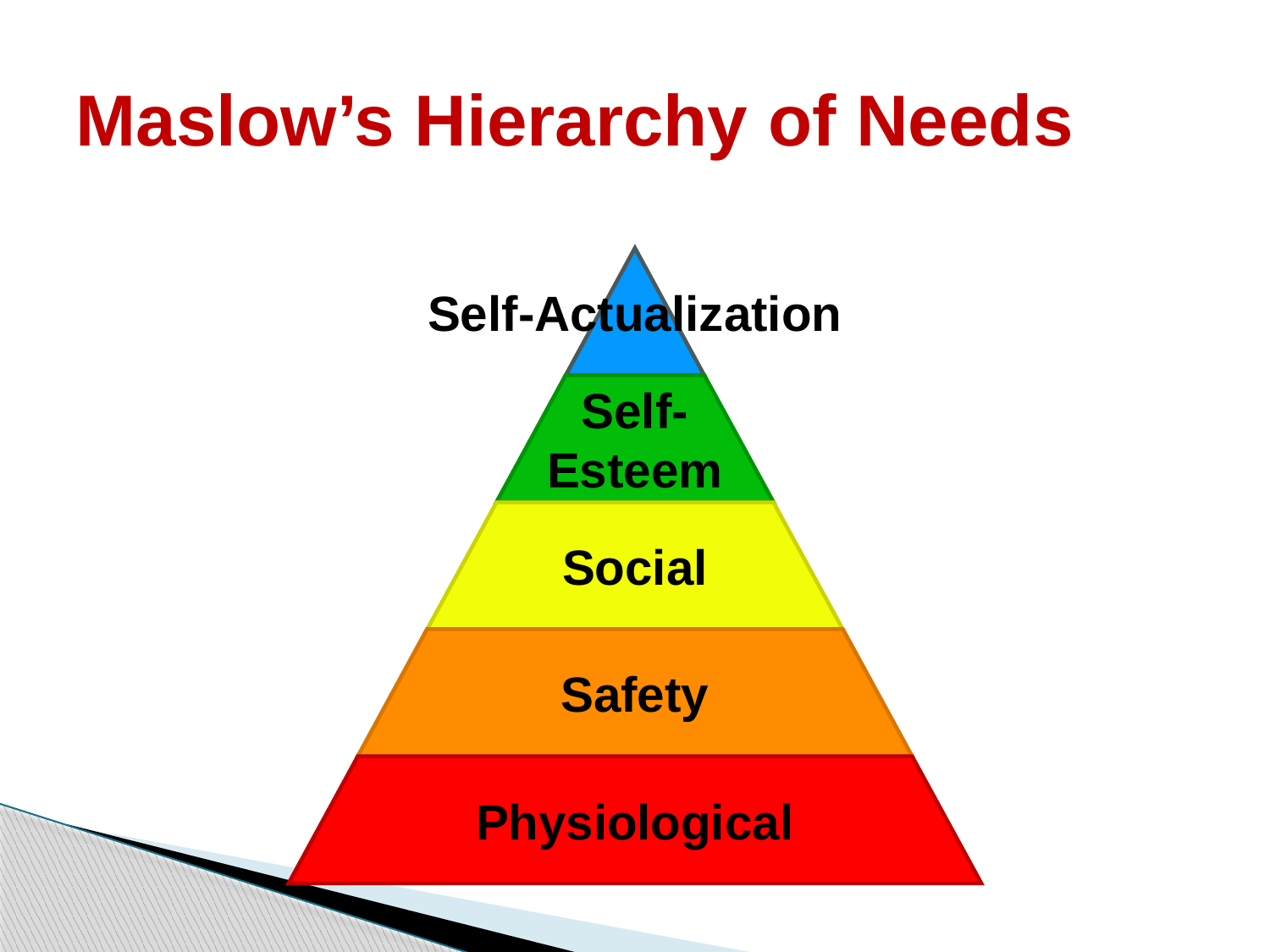

# Maslow’s Hierarchy of Needs
Self-Actualization
Self-
Esteem
Social
Safety
Physiological